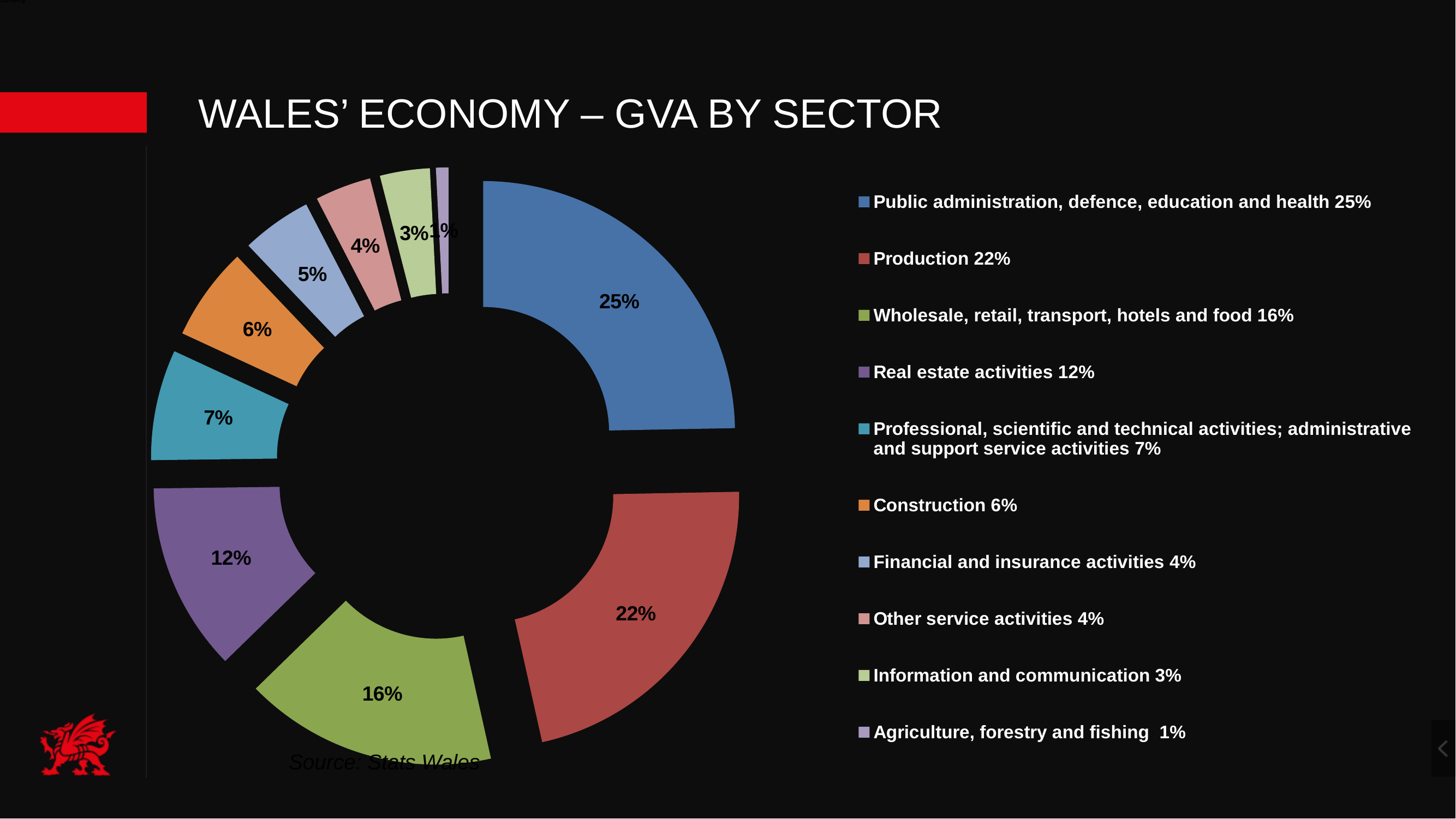

Wales’ Economy
Wales’ economy – gva by sector

### Chart

| Category |  |
|---|---|
| Public administration, defence, education and health 25% | 24.7 |
| Production 22%  | 21.8 |
| Wholesale, retail, transport, hotels and food 16% | 16.2 |
| Real estate activities 12% | 12.1 |
| Professional, scientific and technical activities; administrative and support service activities 7% | 7.1 |
| Construction 6% | 6.0 |
| Financial and insurance activities 4% | 4.5 |
| Other service activities 4% | 3.6 |
| Information and communication 3% | 3.2 |
| Agriculture, forestry and fishing  1% | 0.8 |

Source: Stats Wales